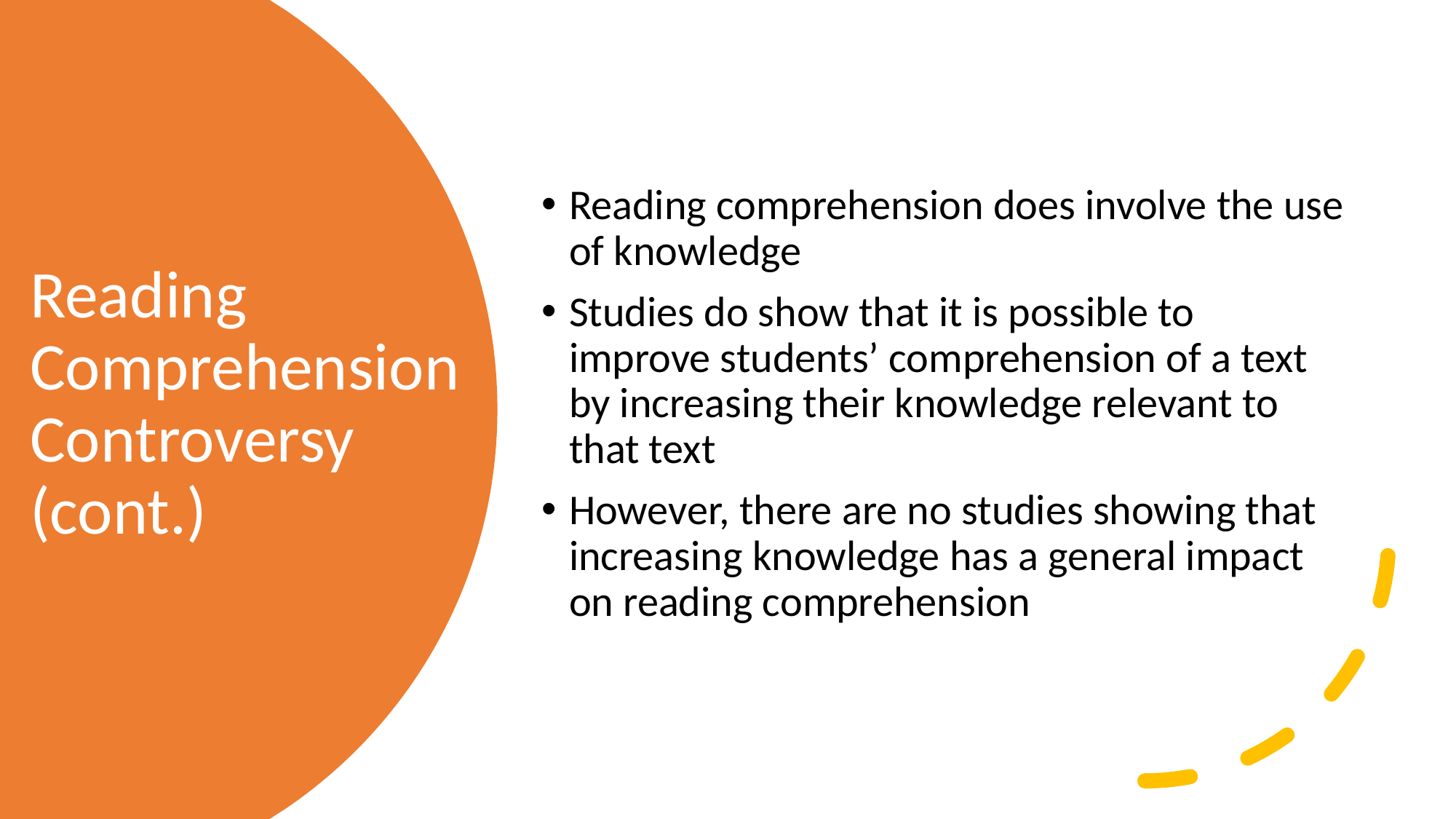

Reading comprehension does involve the use of knowledge
Studies do show that it is possible to improve students’ comprehension of a text by increasing their knowledge relevant to that text
However, there are no studies showing that increasing knowledge has a general impact on reading comprehension
# Reading Comprehension Controversy (cont.)